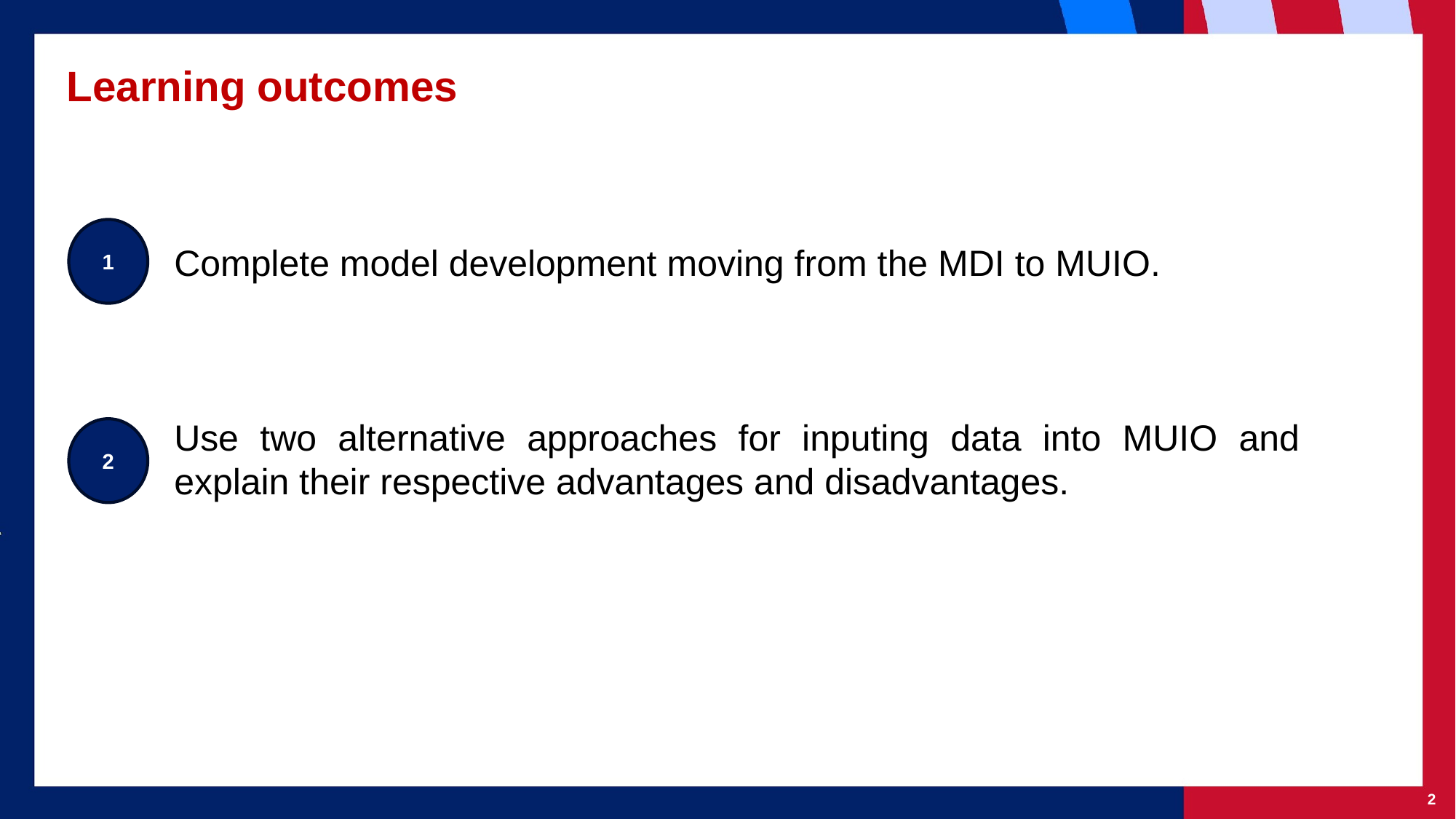

# Learning outcomes

1
Complete model development moving from the MDI to MUIO.

Use two alternative approaches for inputing data into MUIO and explain their respective advantages and disadvantages.
2
2